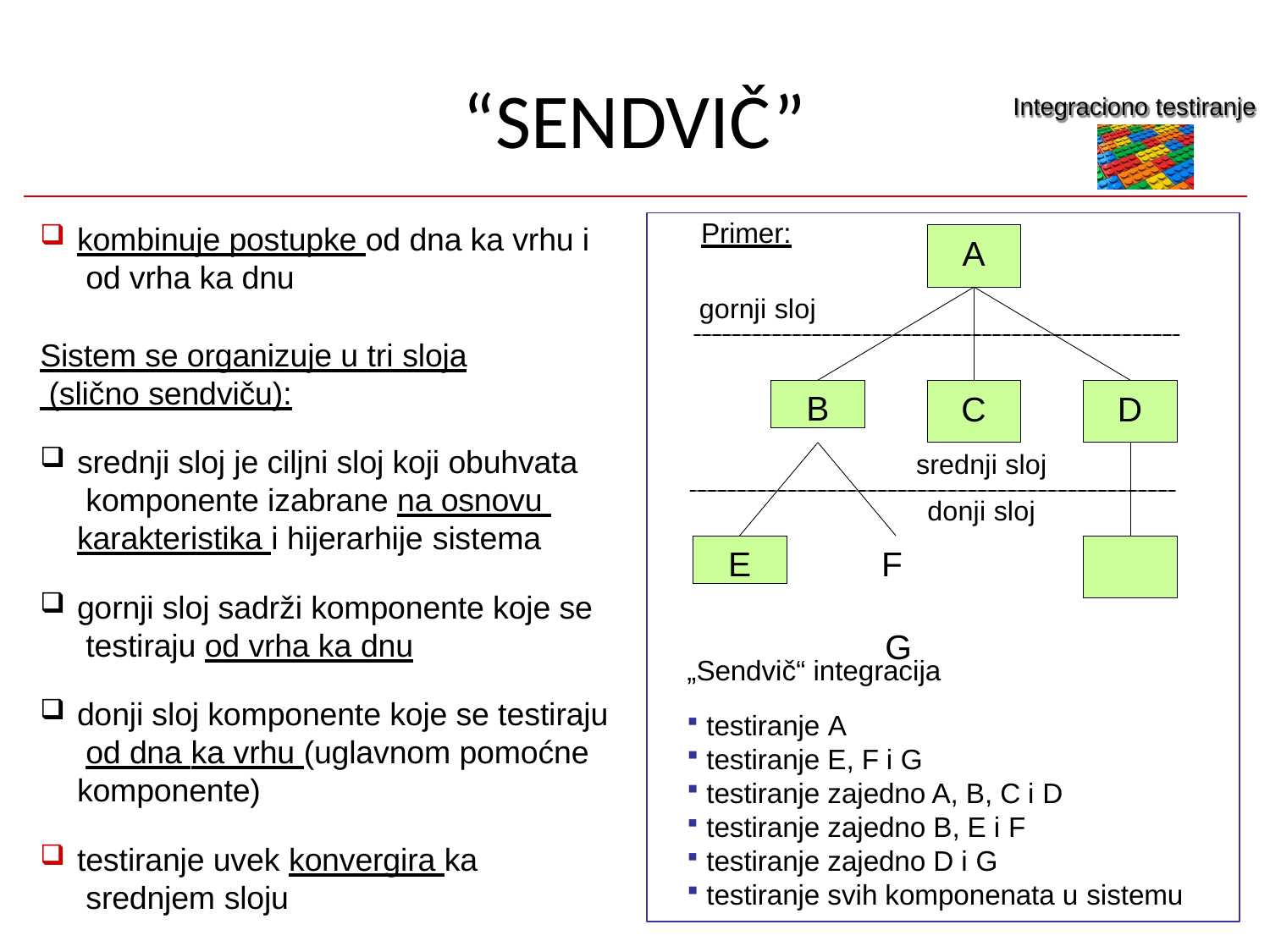

# “SENDVIČ”

Integraciono testiranje

Primer:
kombinuje postupke od dna ka vrhu i  od vrha ka dnu

Sistem se organizuje u tri sloja  (slično sendviču):

srednji sloj je ciljni sloj koji obuhvata  komponente izabrane na osnovu  karakteristika i hijerarhije sistema

gornji sloj sadrži komponente koje se  testiraju od vrha ka dnu

donji sloj komponente koje se testiraju  od dna ka vrhu (uglavnom pomoćne  komponente)

testiranje uvek konvergira ka  srednjem sloju

A

gornji sloj

B

C
D
srednji sloj  donji sloj
F	G

E

„Sendvič“ integracija
testiranje A
testiranje E, F i G
testiranje zajedno A, B, C i D
testiranje zajedno B, E i F
testiranje zajedno D i G
testiranje svih komponenata u sistemu